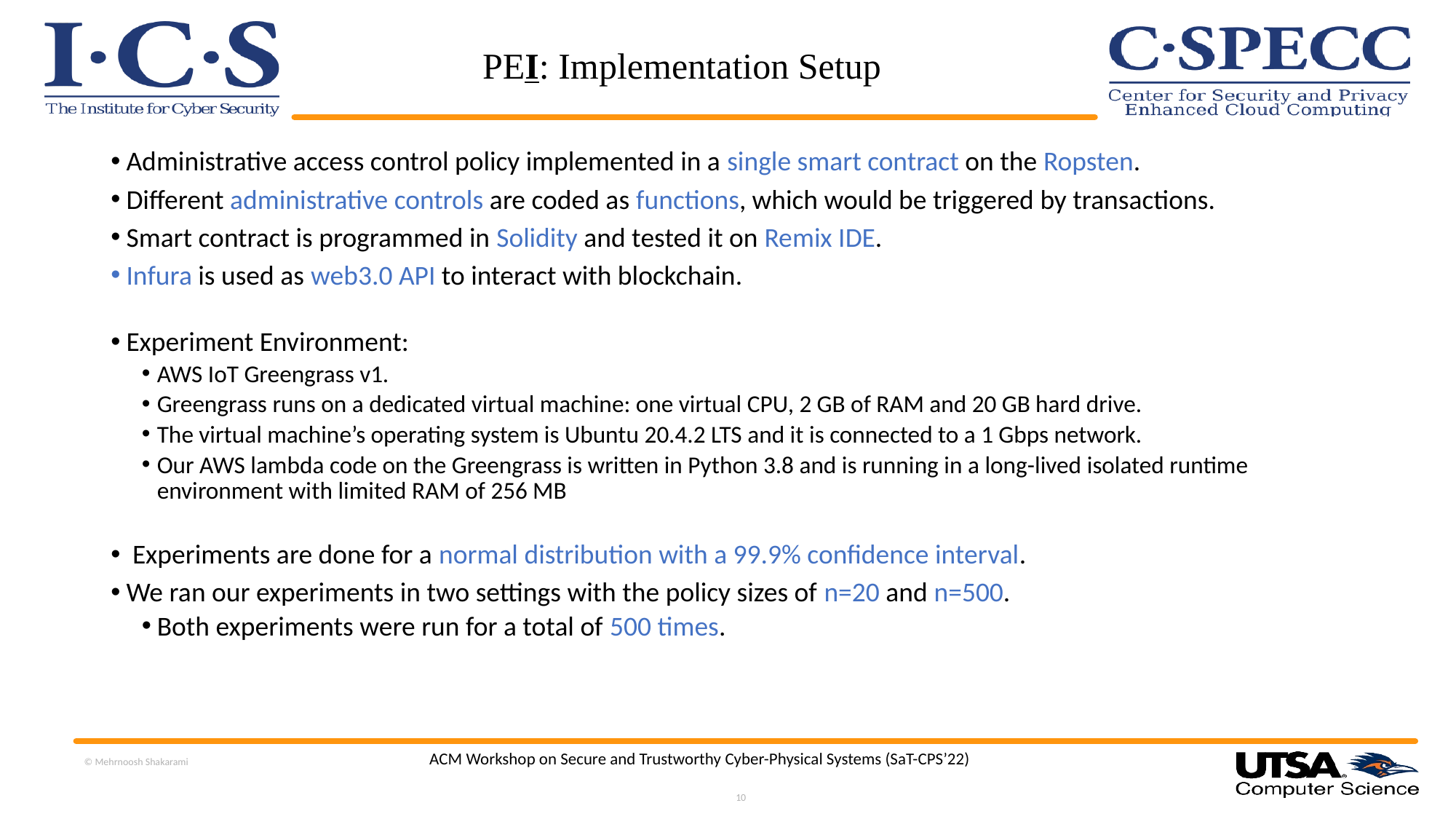

# PEI: Implementation Setup
Administrative access control policy implemented in a single smart contract on the Ropsten.
Different administrative controls are coded as functions, which would be triggered by transactions.
Smart contract is programmed in Solidity and tested it on Remix IDE.
Infura is used as web3.0 API to interact with blockchain.

Experiment Environment:
AWS IoT Greengrass v1.
Greengrass runs on a dedicated virtual machine: one virtual CPU, 2 GB of RAM and 20 GB hard drive.
The virtual machine’s operating system is Ubuntu 20.4.2 LTS and it is connected to a 1 Gbps network.
Our AWS lambda code on the Greengrass is written in Python 3.8 and is running in a long-lived isolated runtime environment with limited RAM of 256 MB

 Experiments are done for a normal distribution with a 99.9% confidence interval.
We ran our experiments in two settings with the policy sizes of n=20 and n=500.
Both experiments were run for a total of 500 times.

© Mehrnoosh Shakarami
ACM Workshop on Secure and Trustworthy Cyber-Physical Systems (SaT-CPS’22)
10